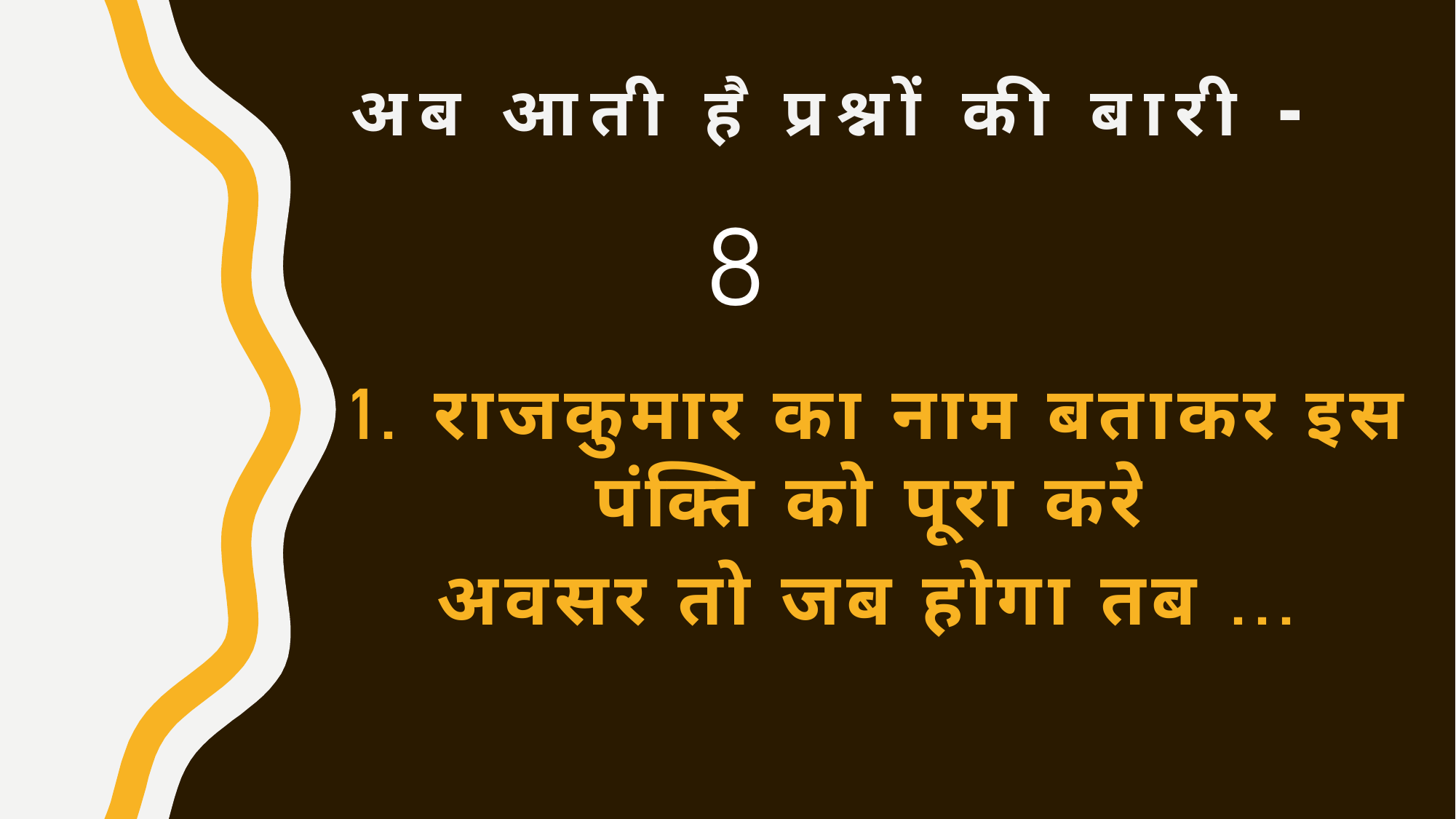

# अब आती है प्रश्नों की बारी -
8
1. राजकुमार का नाम बताकर इस पंक्ति को पूरा करे
अवसर तो जब होगा तब ...